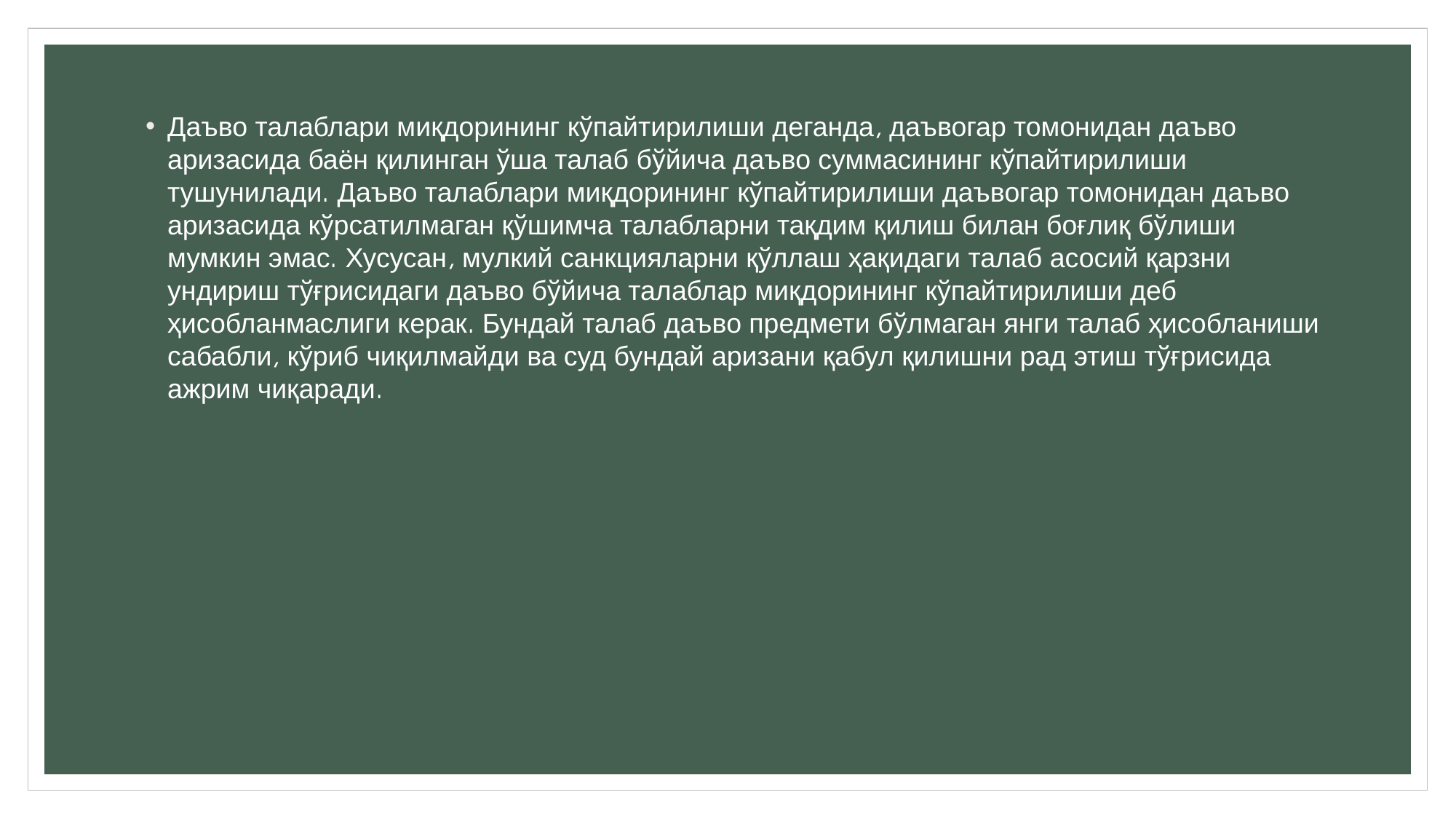

Даъво талаблари миқдорининг кўпайтирилиши деганда, даъвогар томонидан даъво аризасида баён қилинган ўша талаб бўйича даъво суммасининг кўпайтирилиши тушунилади. Даъво талаблари миқдорининг кўпайтирилиши даъвогар томонидан даъво аризасида кўрсатилмаган қўшимча талабларни тақдим қилиш билан боғлиқ бўлиши мумкин эмас. Хусусан, мулкий санкцияларни қўллаш ҳақидаги талаб асосий қарзни ундириш тўғрисидаги даъво бўйича талаблар миқдорининг кўпайтирилиши деб ҳисобланмаслиги керак. Бундай талаб даъво предмети бўлмаган янги талаб ҳисобланиши сабабли, кўриб чиқилмайди ва суд бундай аризани қабул қилишни рад этиш тўғрисида ажрим чиқаради.